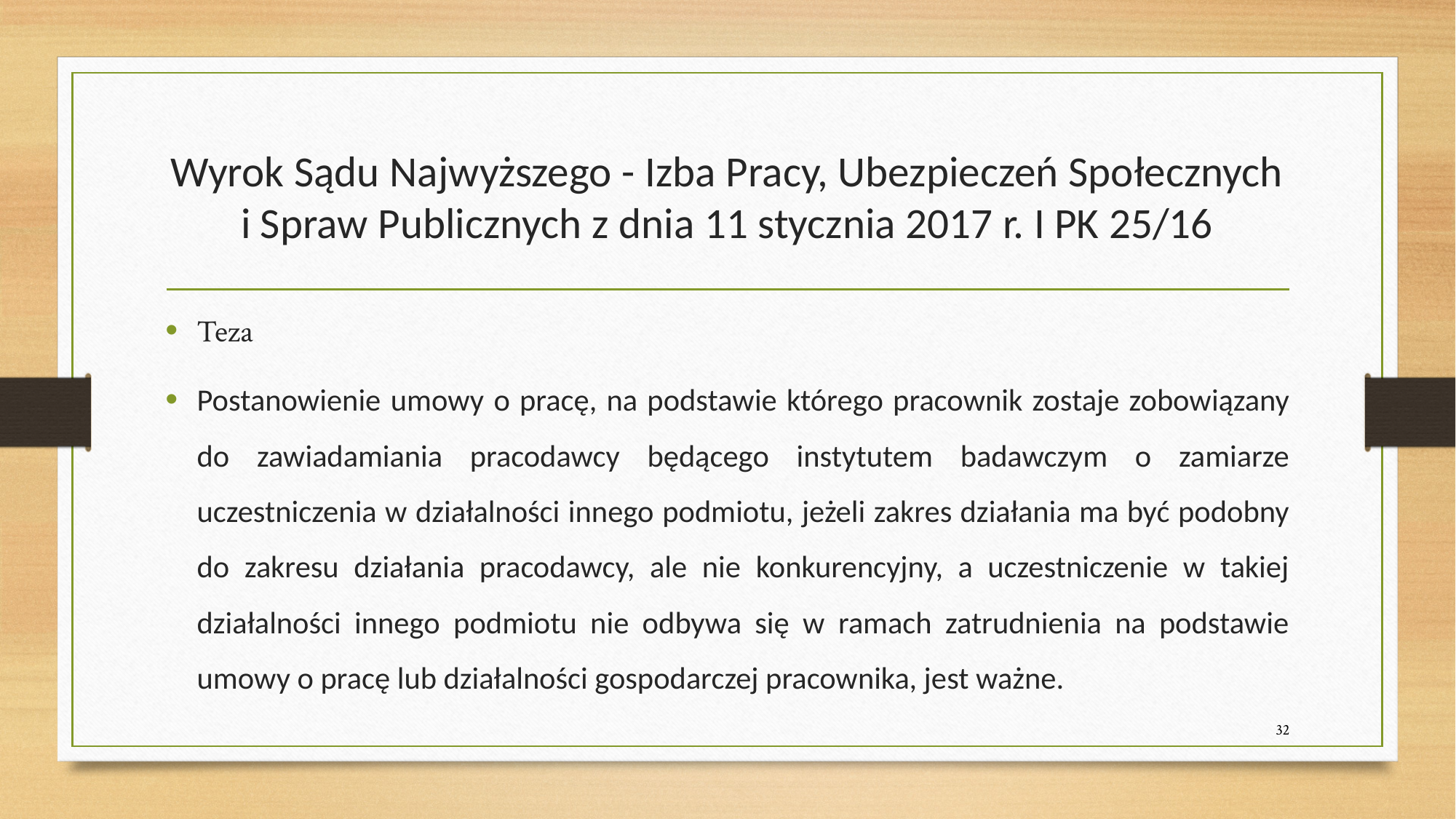

# Wyrok Sądu Najwyższego - Izba Pracy, Ubezpieczeń Społecznych i Spraw Publicznych z dnia 11 stycznia 2017 r. I PK 25/16
Teza
Postanowienie umowy o pracę, na podstawie którego pracownik zostaje zobowiązany do zawiadamiania pracodawcy będącego instytutem badawczym o zamiarze uczestniczenia w działalności innego podmiotu, jeżeli zakres działania ma być podobny do zakresu działania pracodawcy, ale nie konkurencyjny, a uczestniczenie w takiej działalności innego podmiotu nie odbywa się w ramach zatrudnienia na podstawie umowy o pracę lub działalności gospodarczej pracownika, jest ważne.
32